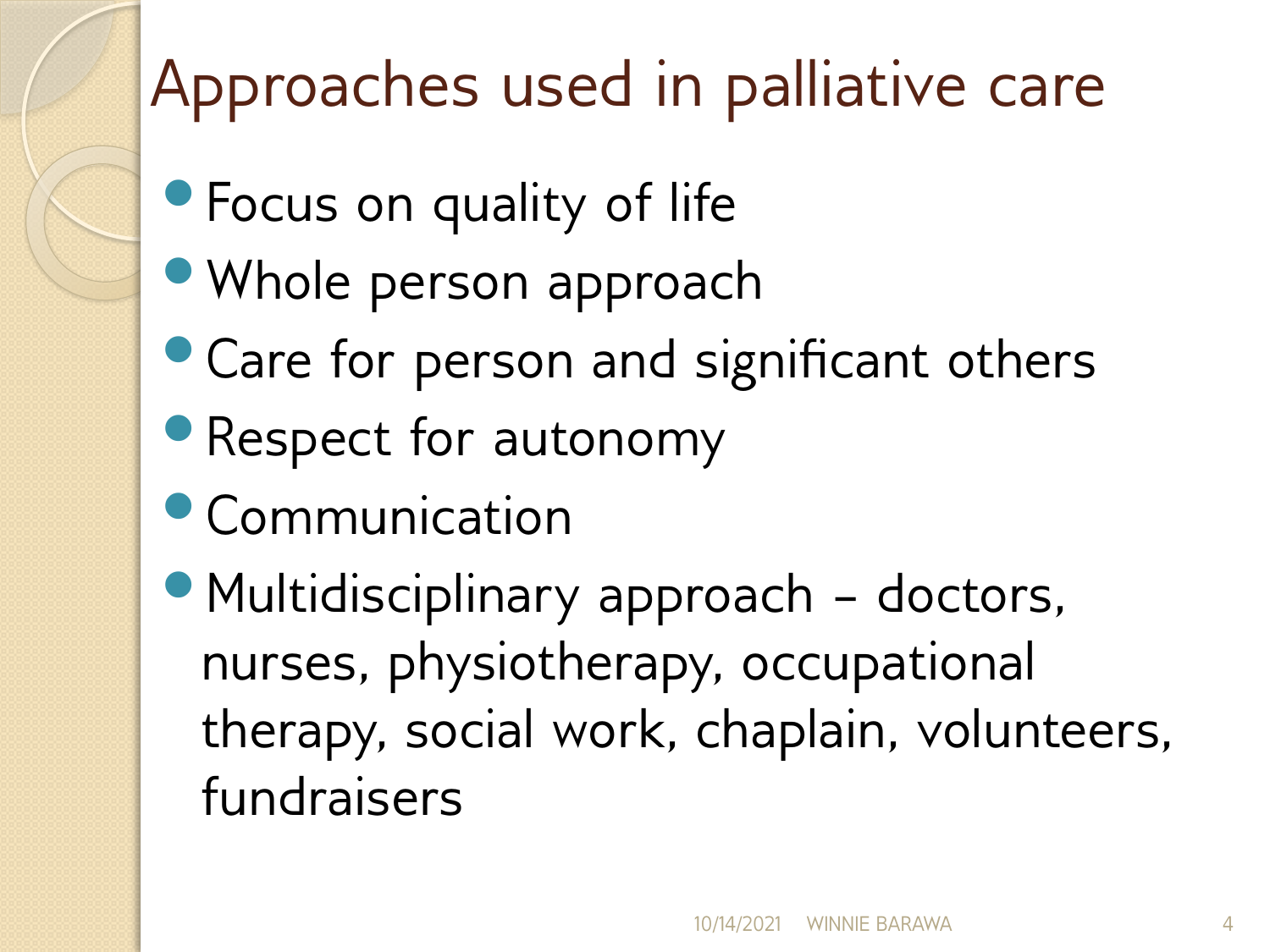

# Approaches used in palliative care
Focus on quality of life
Whole person approach
Care for person and significant others
Respect for autonomy
Communication
Multidisciplinary approach – doctors, nurses, physiotherapy, occupational therapy, social work, chaplain, volunteers, fundraisers

10/14/2021
WINNIE BARAWA
4